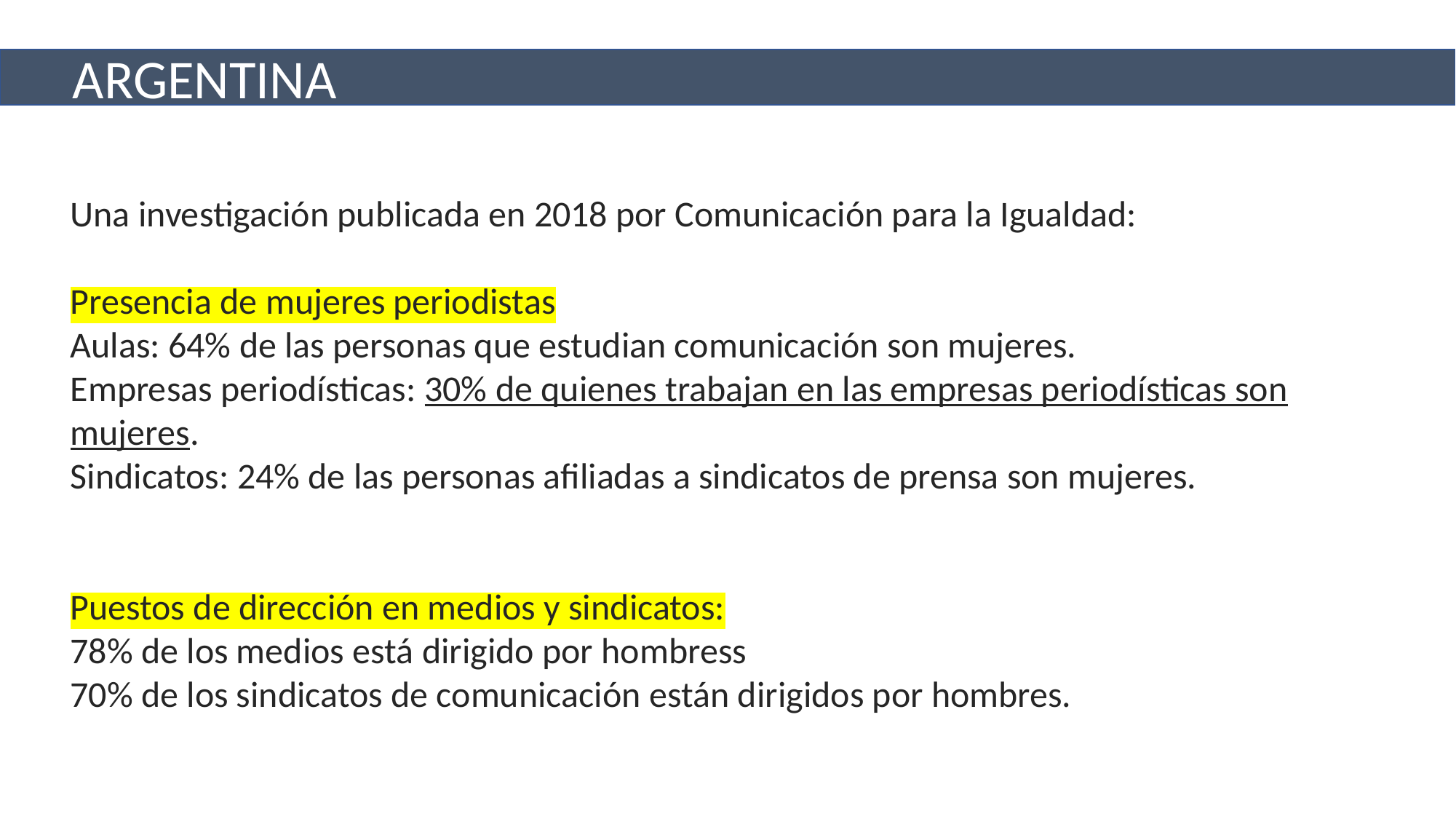

ARGENTINA
Una investigación publicada en 2018 por Comunicación para la Igualdad:

Presencia de mujeres periodistas
Aulas: 64% de las personas que estudian comunicación son mujeres.
Empresas periodísticas: 30% de quienes trabajan en las empresas periodísticas son mujeres.
Sindicatos: 24% de las personas afiliadas a sindicatos de prensa son mujeres.

Puestos de dirección en medios y sindicatos:
78% de los medios está dirigido por hombress
70% de los sindicatos de comunicación están dirigidos por hombres.